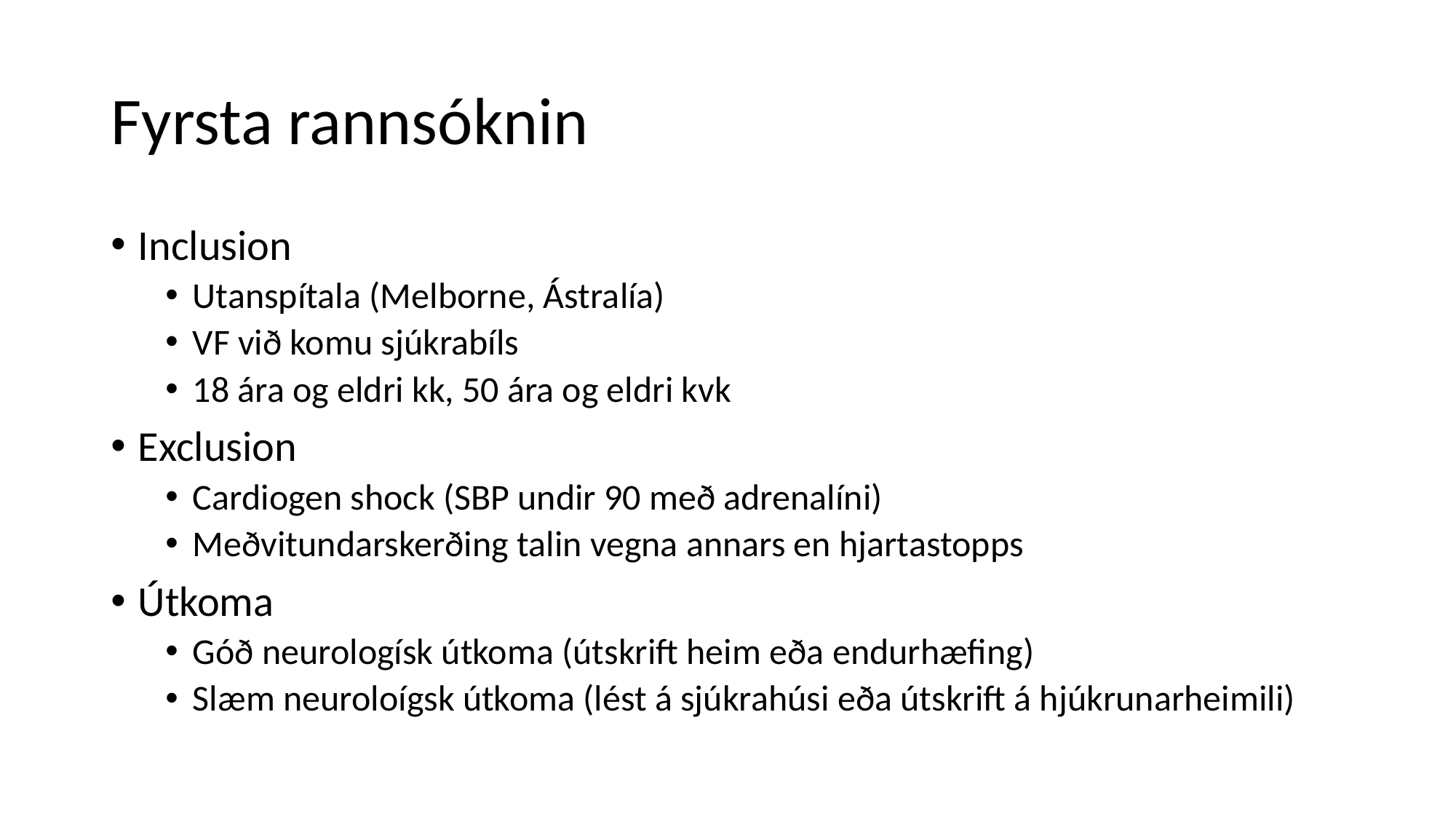

# Fyrsta rannsóknin
Inclusion
Utanspítala (Melborne, Ástralía)
VF við komu sjúkrabíls
18 ára og eldri kk, 50 ára og eldri kvk
Exclusion
Cardiogen shock (SBP undir 90 með adrenalíni)
Meðvitundarskerðing talin vegna annars en hjartastopps
Útkoma
Góð neurologísk útkoma (útskrift heim eða endurhæfing)
Slæm neuroloígsk útkoma (lést á sjúkrahúsi eða útskrift á hjúkrunarheimili)